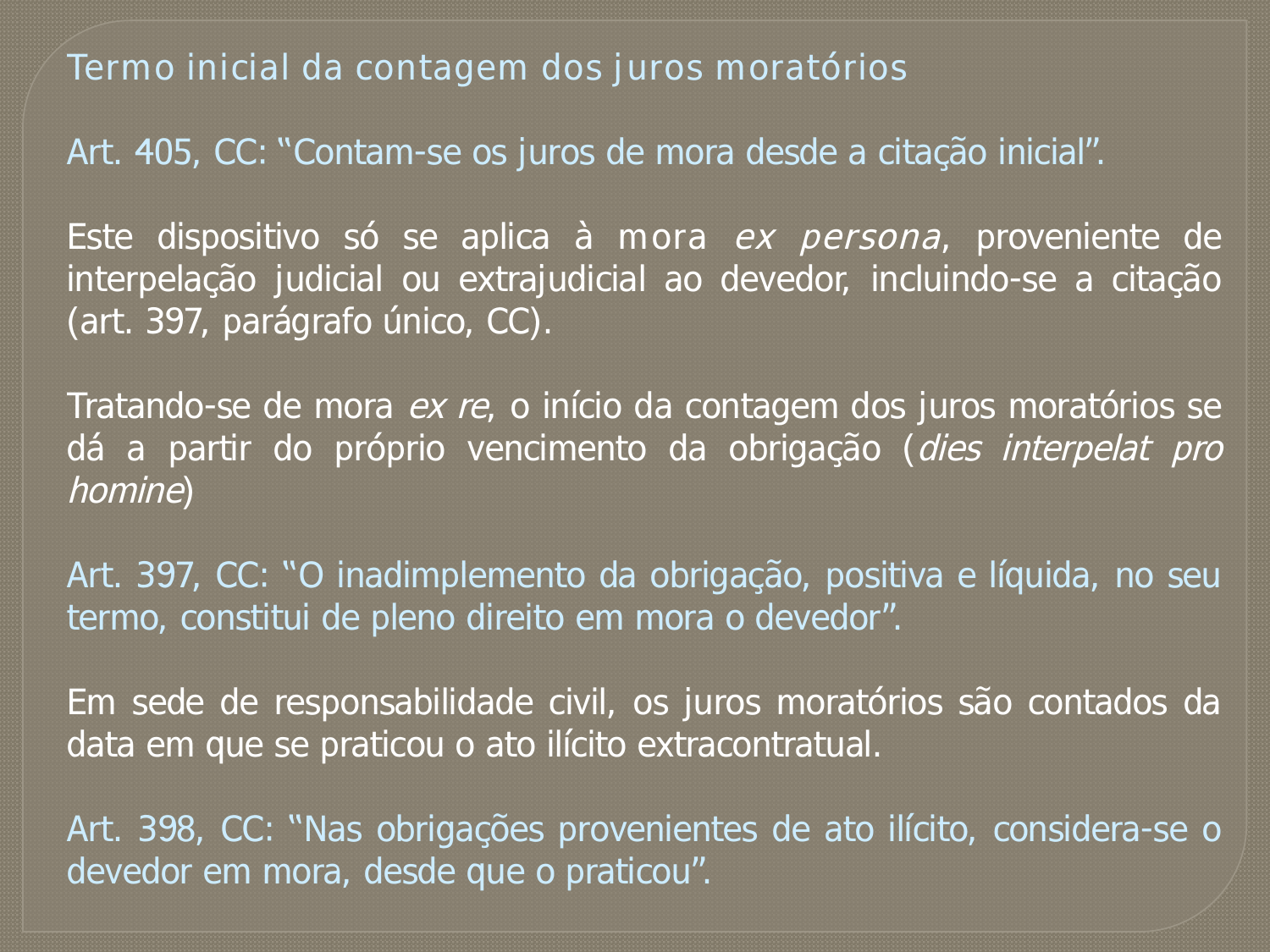

Termo inicial da contagem dos juros moratórios

Art. 405, CC: “Contam-se os juros de mora desde a citação inicial”.

Este dispositivo só se aplica à mora ex persona, proveniente de interpelação judicial ou extrajudicial ao devedor, incluindo-se a citação (art. 397, parágrafo único, CC).

Tratando-se de mora ex re, o início da contagem dos juros moratórios se dá a partir do próprio vencimento da obrigação (dies interpelat pro homine)

Art. 397, CC: “O inadimplemento da obrigação, positiva e líquida, no seu termo, constitui de pleno direito em mora o devedor”.

Em sede de responsabilidade civil, os juros moratórios são contados da data em que se praticou o ato ilícito extracontratual.

Art. 398, CC: “Nas obrigações provenientes de ato ilícito, considera-se o devedor em mora, desde que o praticou”.